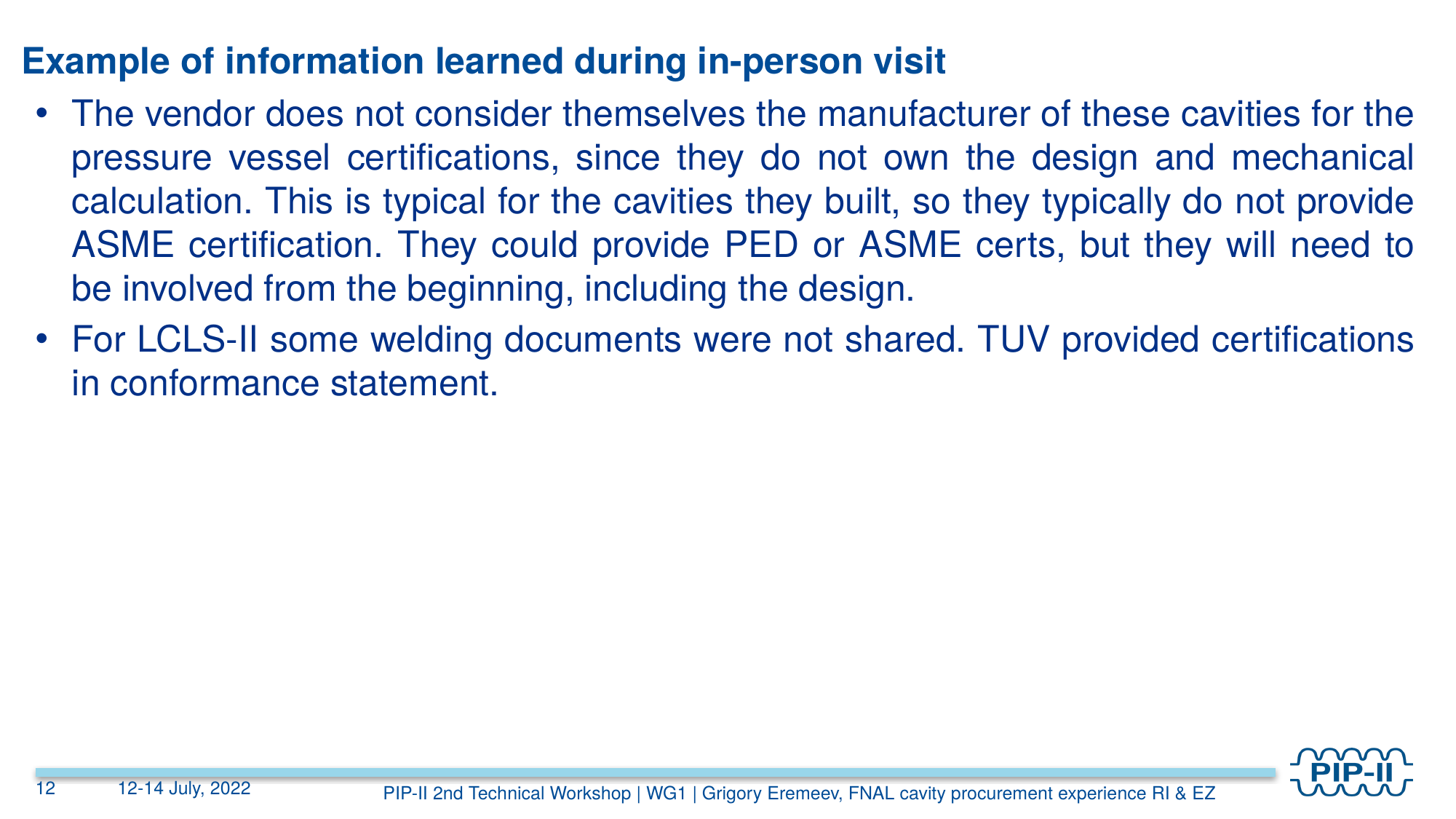

Example of information learned during in-person visit
The vendor does not consider themselves the manufacturer of these cavities for the pressure vessel certifications, since they do not own the design and mechanical calculation. This is typical for the cavities they built, so they typically do not provide ASME certification. They could provide PED or ASME certs, but they will need to be involved from the beginning, including the design.
For LCLS-II some welding documents were not shared. TUV provided certifications in conformance statement.

12
12-14 July, 2022
PIP-II 2nd Technical Workshop | WG1 | Grigory Eremeev, FNAL cavity procurement experience RI & EZ